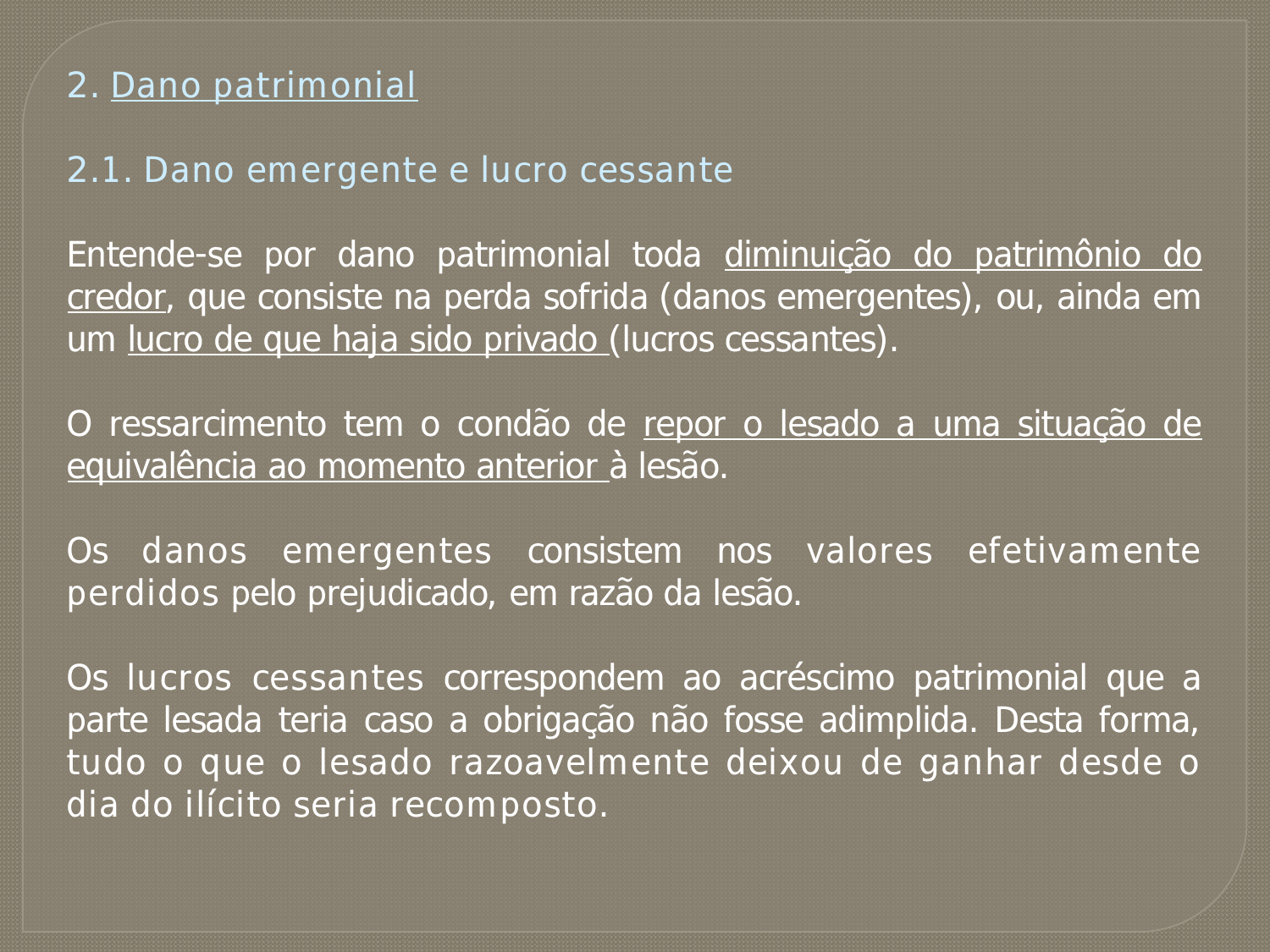

2. Dano patrimonial

2.1. Dano emergente e lucro cessante

Entende-se por dano patrimonial toda diminuição do patrimônio do credor, que consiste na perda sofrida (danos emergentes), ou, ainda em um lucro de que haja sido privado (lucros cessantes).

O ressarcimento tem o condão de repor o lesado a uma situação de equivalência ao momento anterior à lesão.

Os danos emergentes consistem nos valores efetivamente perdidos pelo prejudicado, em razão da lesão.

Os lucros cessantes correspondem ao acréscimo patrimonial que a parte lesada teria caso a obrigação não fosse adimplida. Desta forma, tudo o que o lesado razoavelmente deixou de ganhar desde o dia do ilícito seria recomposto.